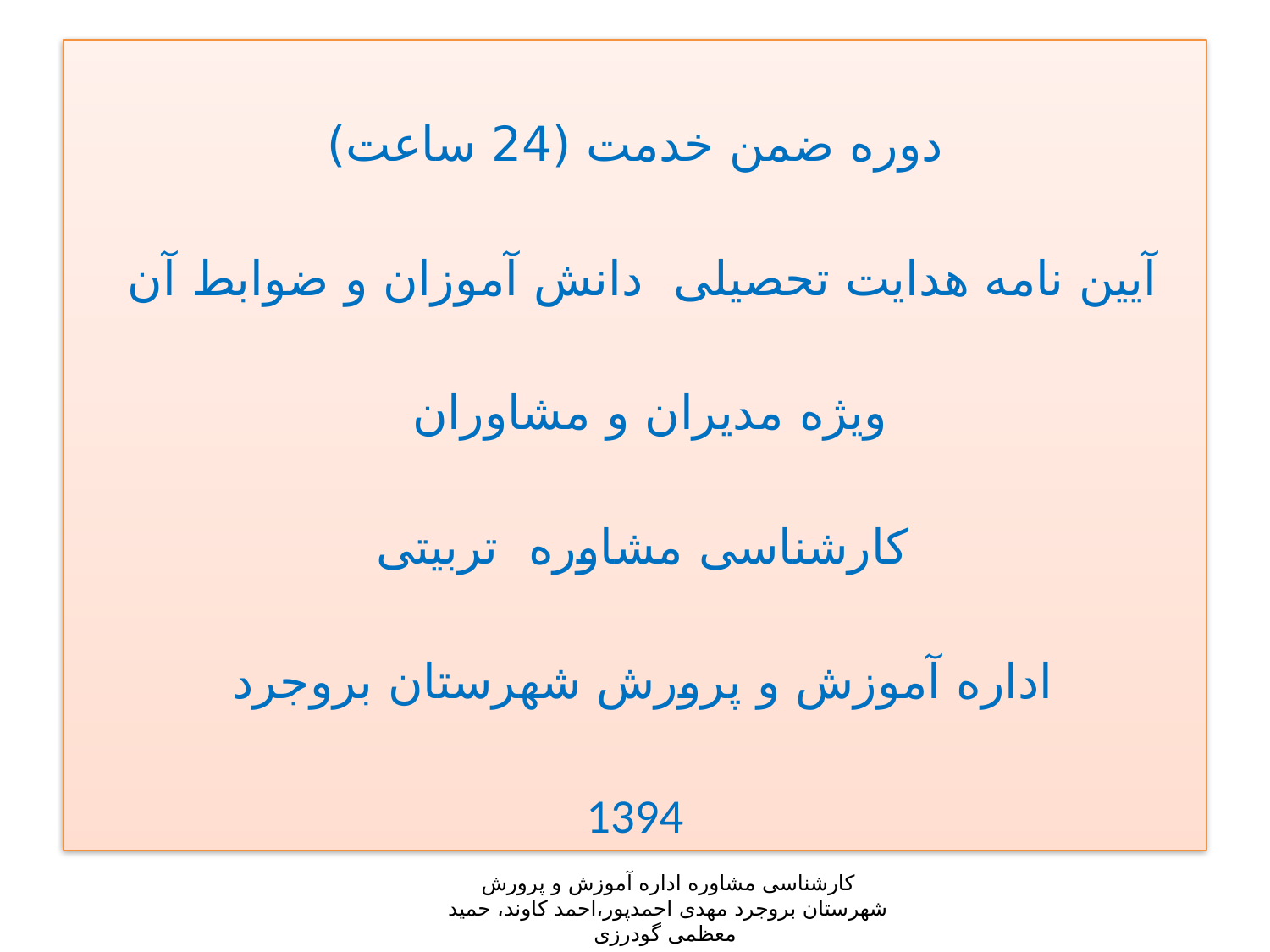

دوره ضمن خدمت (24 ساعت)

آیین نامه هدایت تحصیلی  دانش آموزان و ضوابط آن

ویژه مدیران و مشاوران

کارشناسی مشاوره  تربیتی

اداره آموزش و پرورش شهرستان بروجرد

1394
کارشناسی مشاوره اداره آموزش و پرورش شهرستان بروجرد مهدی احمدپور،احمد کاوند، حمید معظمی گودرزی